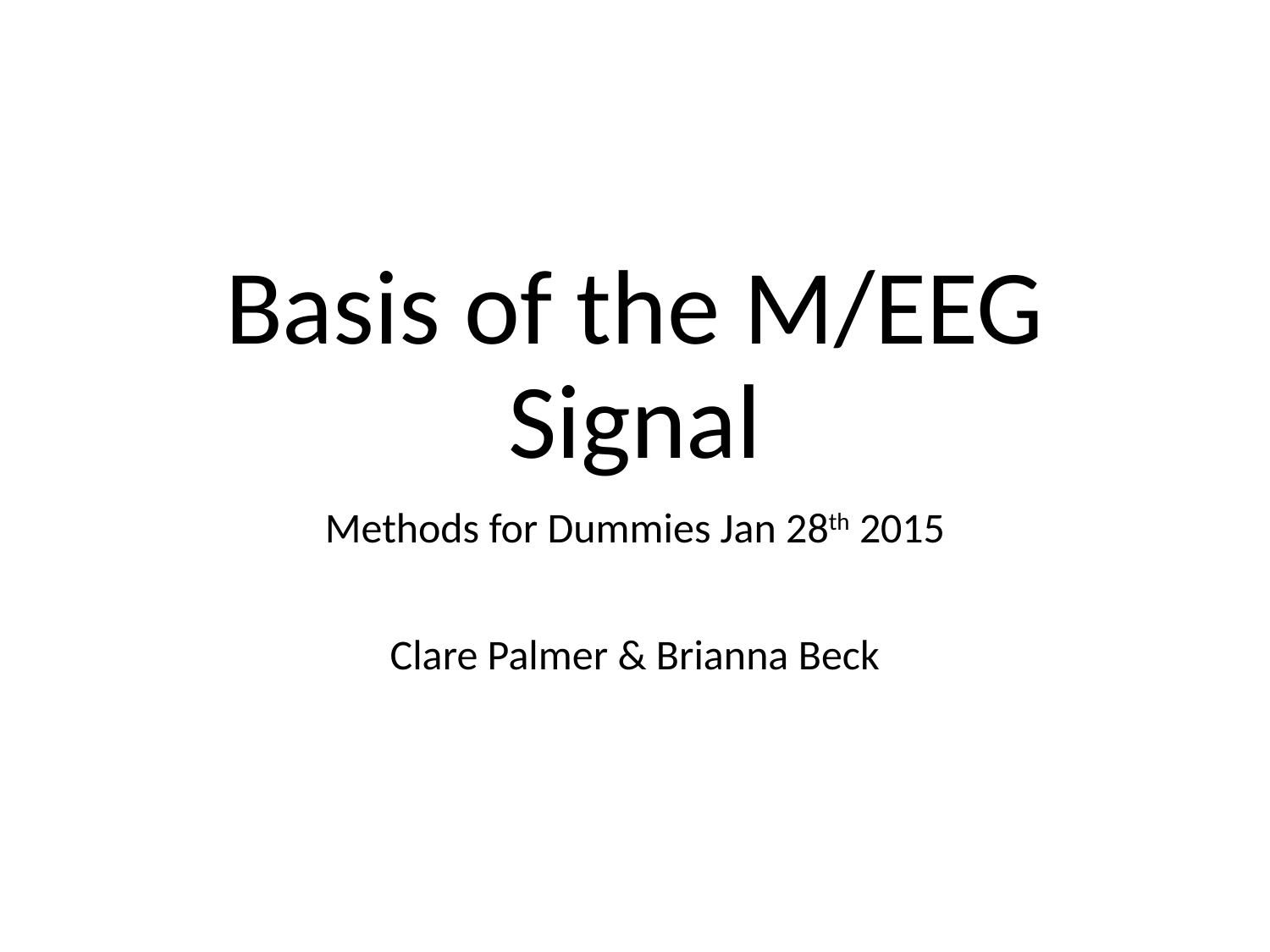

# Basis of the M/EEG Signal
Methods for Dummies Jan 28th 2015

Clare Palmer & Brianna Beck